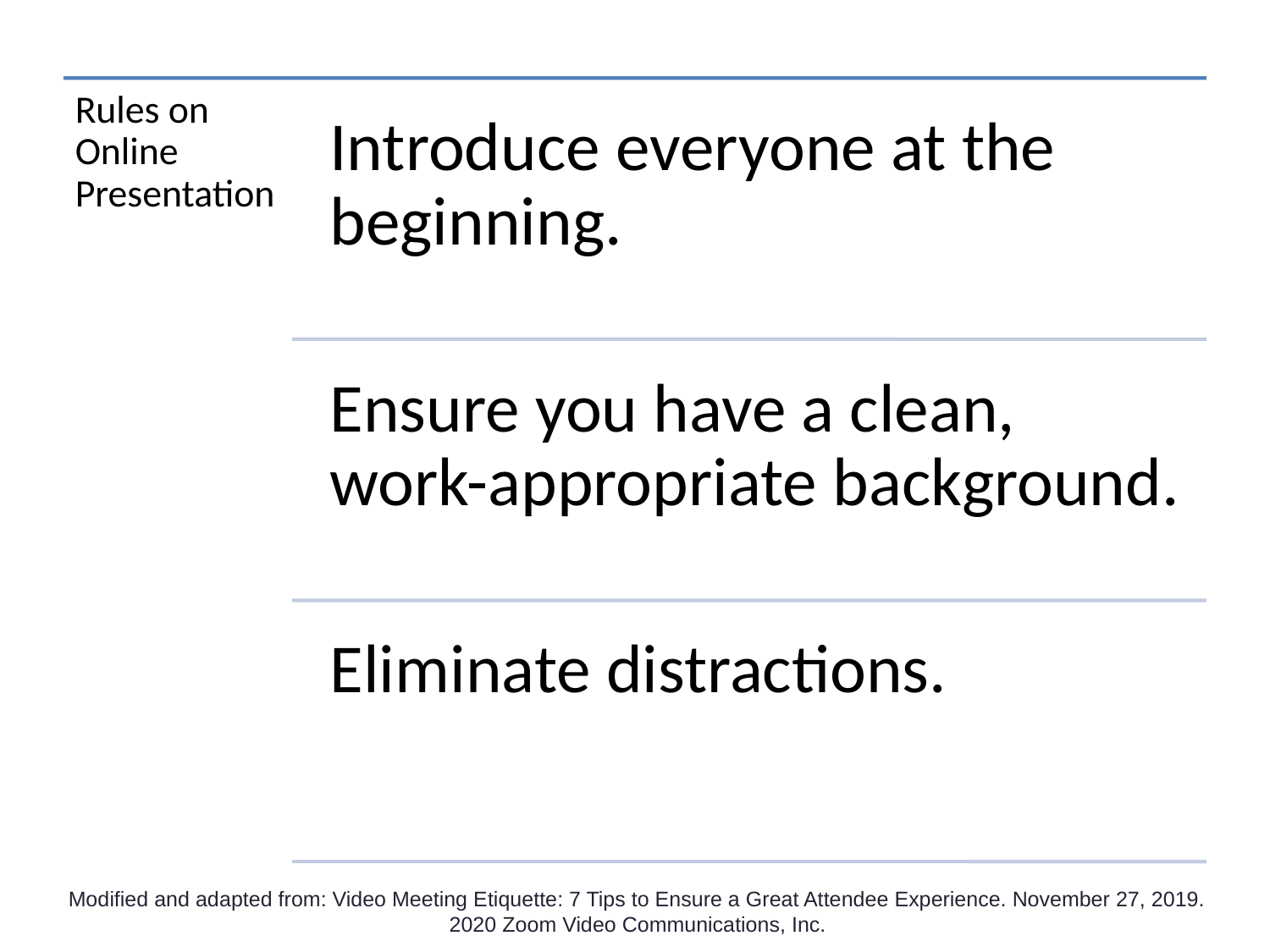

Rules on Online Presentation
Introduce everyone at the beginning.
Ensure you have a clean, work-appropriate background.
Eliminate distractions.
Modified and adapted from: Video Meeting Etiquette: 7 Tips to Ensure a Great Attendee Experience. November 27, 2019. 2020 Zoom Video Communications, Inc.